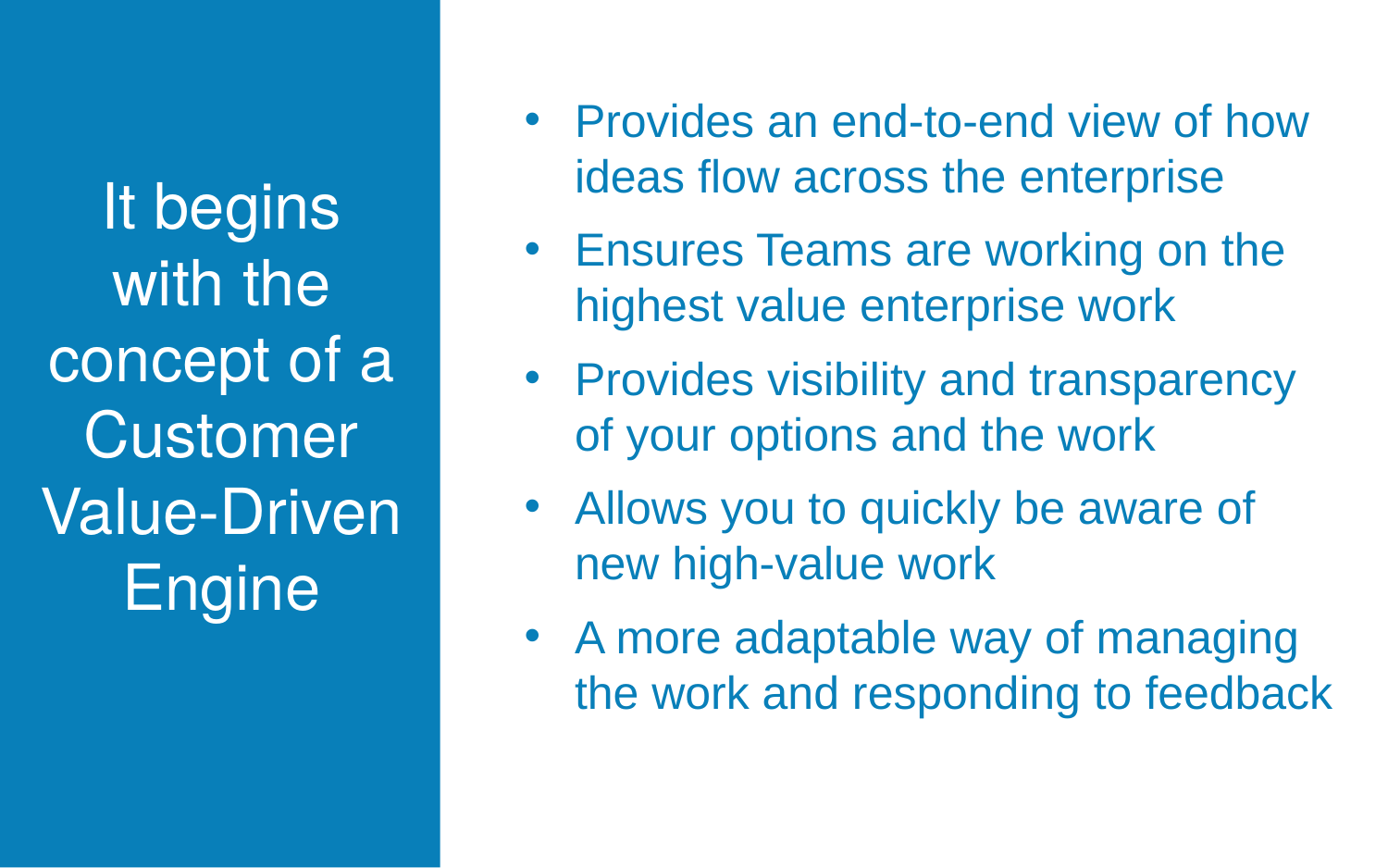

# It begins with the concept of a Customer Value-Driven Engine
Provides an end-to-end view of how ideas flow across the enterprise
Ensures Teams are working on the highest value enterprise work
Provides visibility and transparency of your options and the work
Allows you to quickly be aware of new high-value work
A more adaptable way of managing the work and responding to feedback